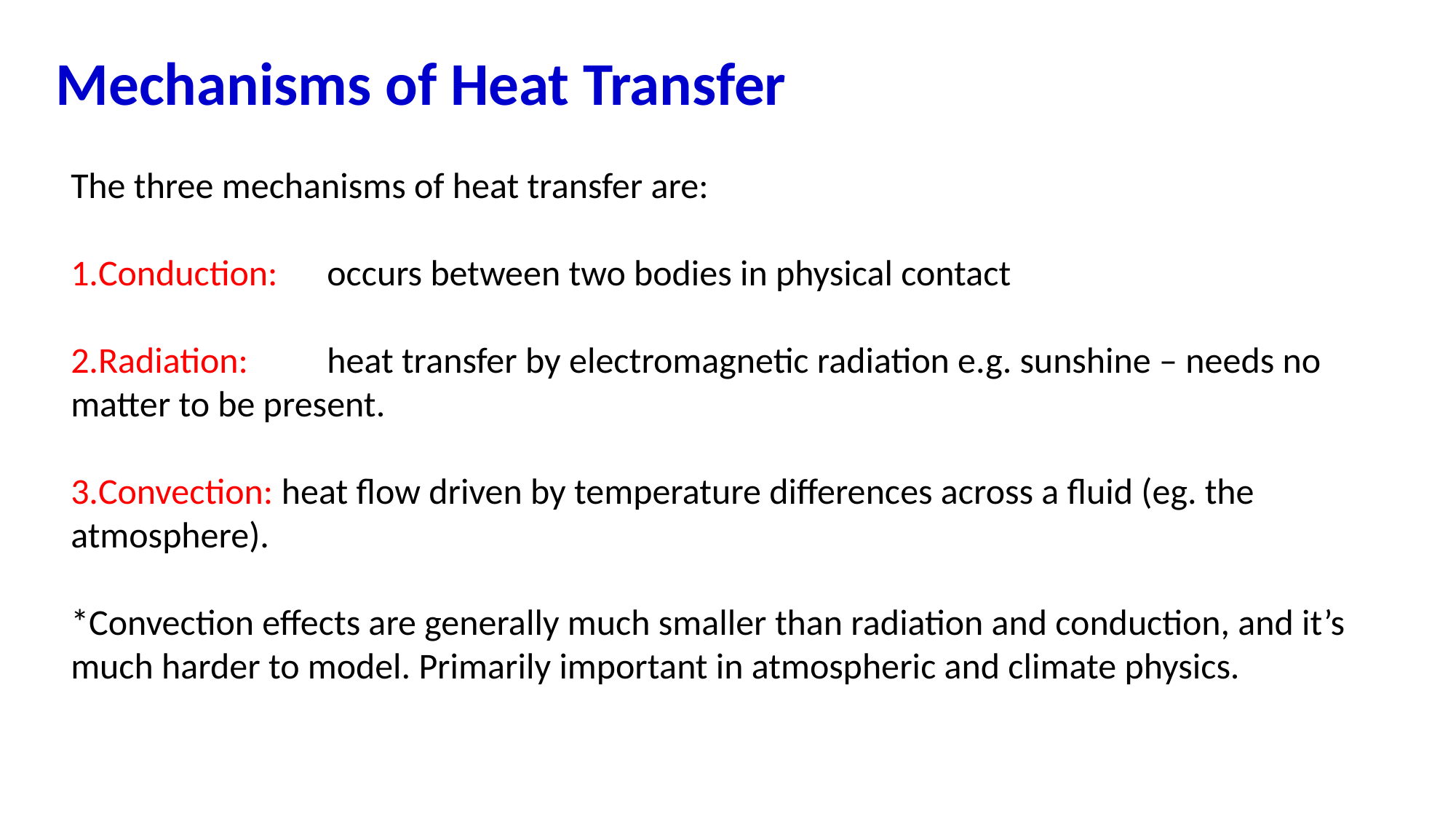

Mechanisms of Heat Transfer
The three mechanisms of heat transfer are:

Conduction:	occurs between two bodies in physical contact

Radiation:	heat transfer by electromagnetic radiation e.g. sunshine – needs no 	matter to be present.

Convection: heat flow driven by temperature differences across a fluid (eg. the 	atmosphere).

*Convection effects are generally much smaller than radiation and conduction, and it’s much harder to model. Primarily important in atmospheric and climate physics.